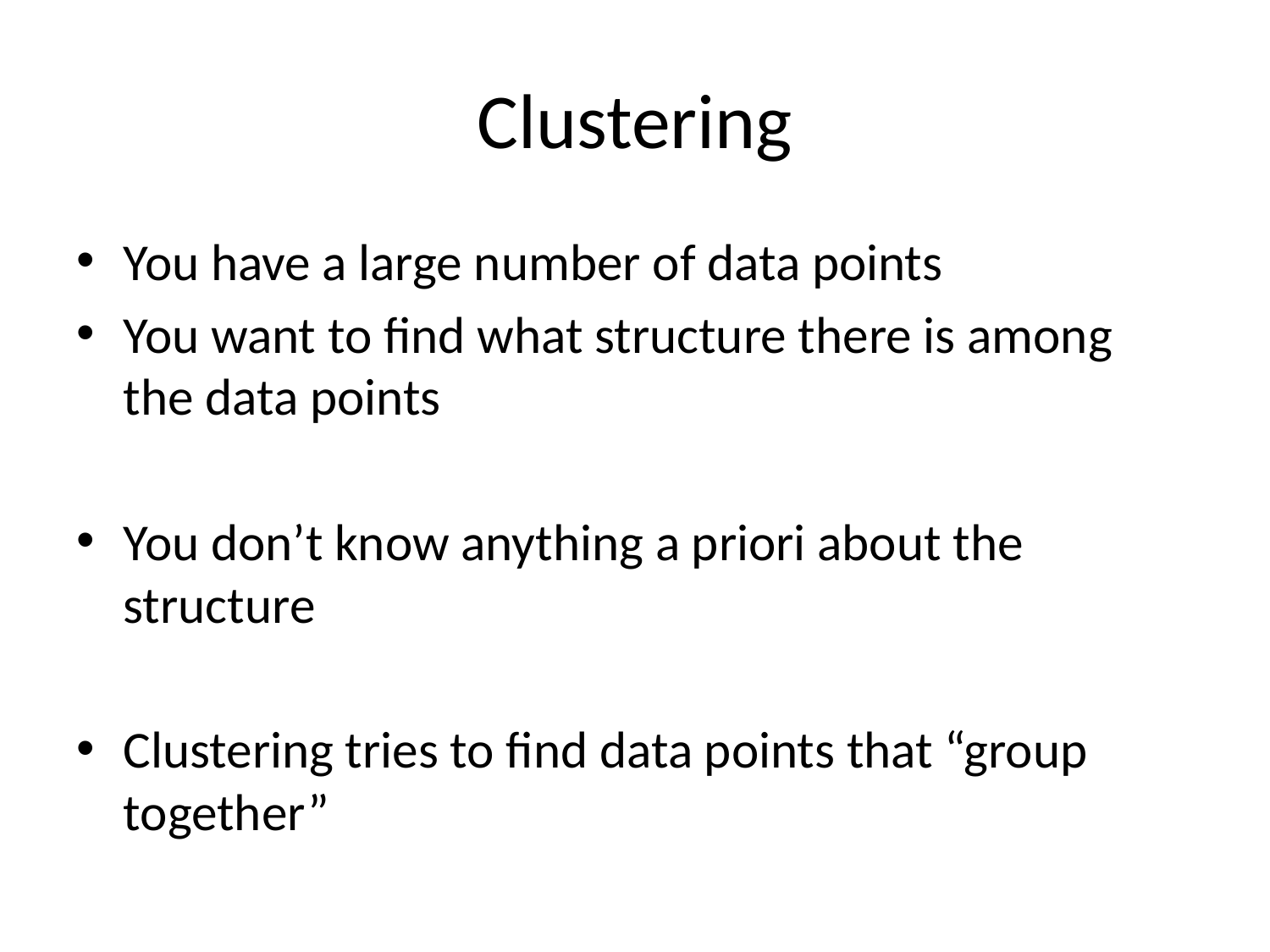

# Clustering
You have a large number of data points
You want to find what structure there is among the data points

You don’t know anything a priori about the structure

Clustering tries to find data points that “group together”